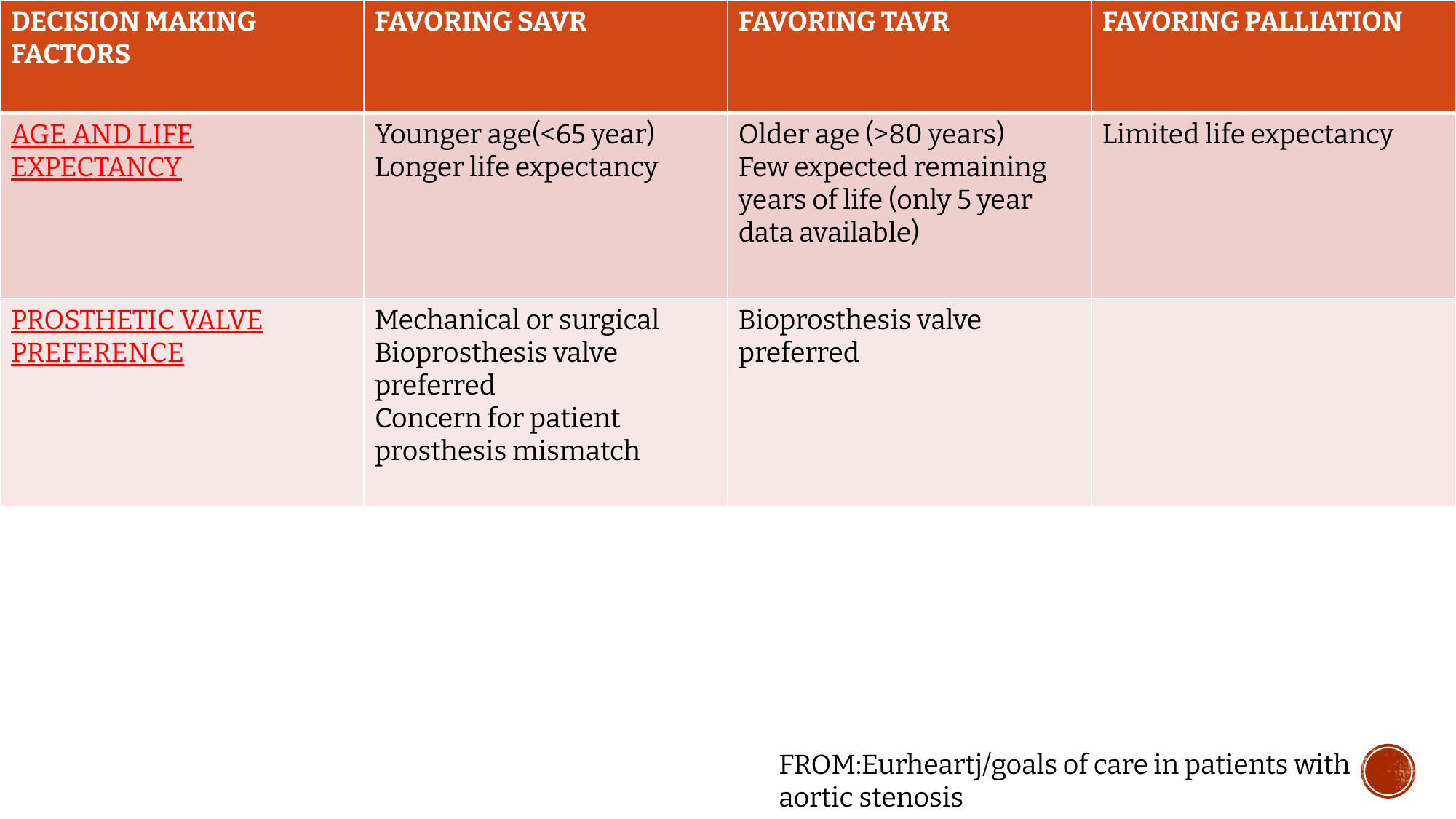

| DECISION MAKING FACTORS | FAVORING SAVR | FAVORING TAVR | FAVORING PALLIATION |
| --- | --- | --- | --- |
| AGE AND LIFE EXPECTANCY | Younger age(<65 year) Longer life expectancy | Older age (>80 years) Few expected remaining years of life (only 5 year data available) | Limited life expectancy |
| PROSTHETIC VALVE PREFERENCE | Mechanical or surgical Bioprosthesis valve preferred Concern for patient prosthesis mismatch | Bioprosthesis valve preferred |  |
#
FROM:Eurheartj/goals of care in patients with aortic stenosis